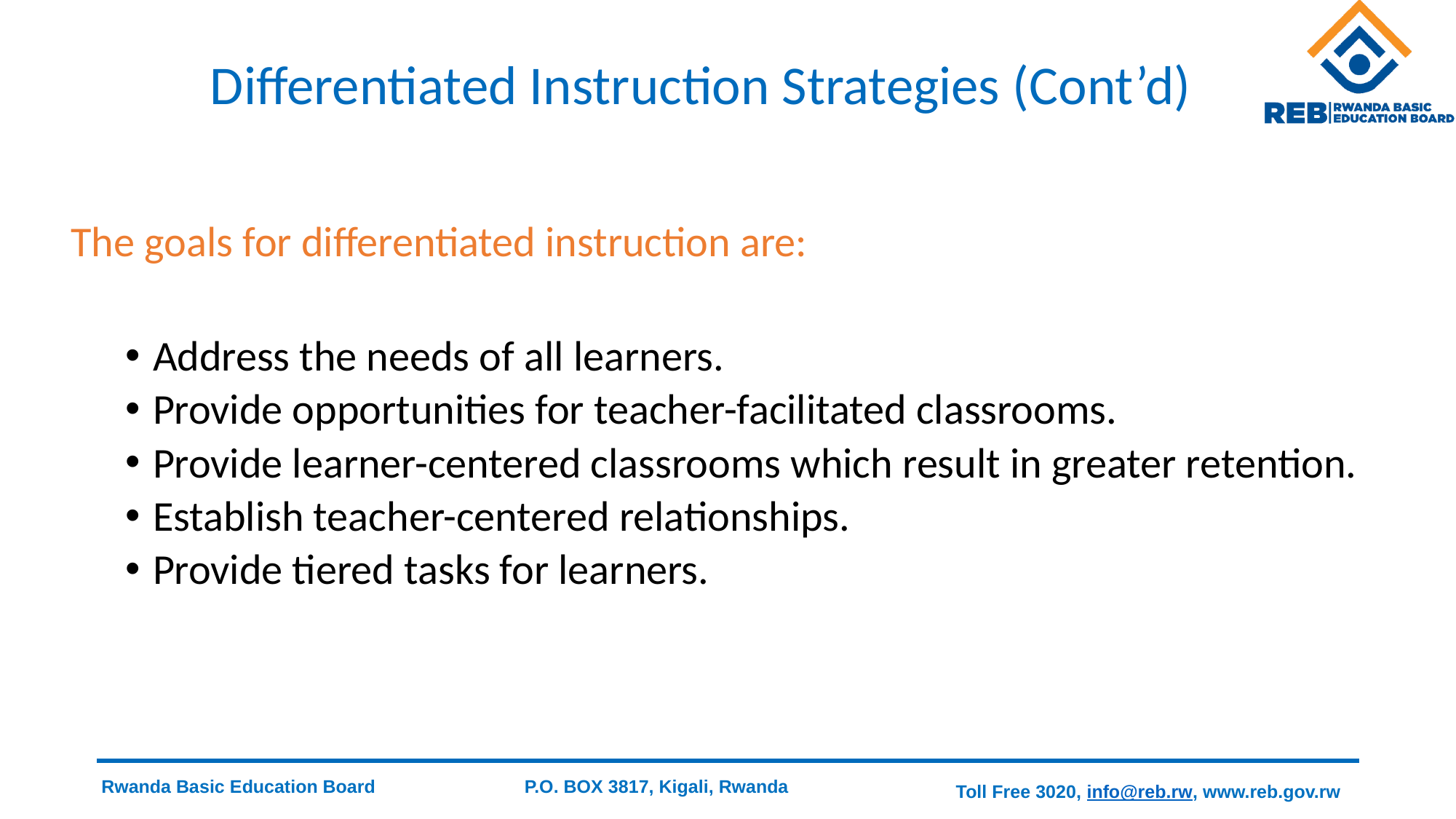

# Differentiated Instruction Strategies (Cont’d)
The goals for differentiated instruction are:

Address the needs of all learners.
Provide opportunities for teacher-facilitated classrooms.
Provide learner-centered classrooms which result in greater retention.
Establish teacher-centered relationships.
Provide tiered tasks for learners.